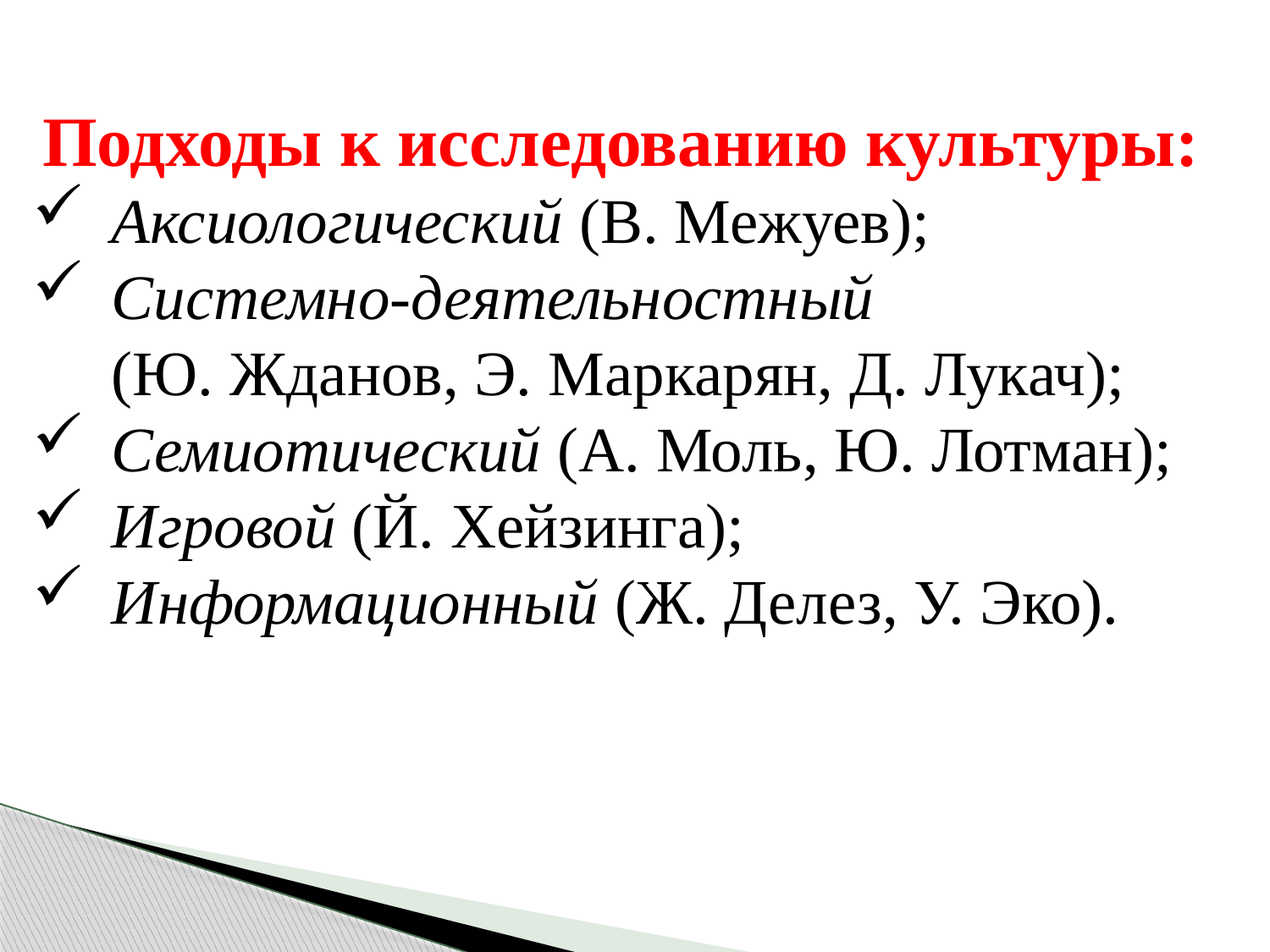

Подходы к исследованию культуры:
Аксиологический (В. Межуев);
Системно-деятельностный (Ю. Жданов, Э. Маркарян, Д. Лукач);
Семиотический (А. Моль, Ю. Лотман);
Игровой (Й. Хейзинга);
Информационный (Ж. Делез, У. Эко).